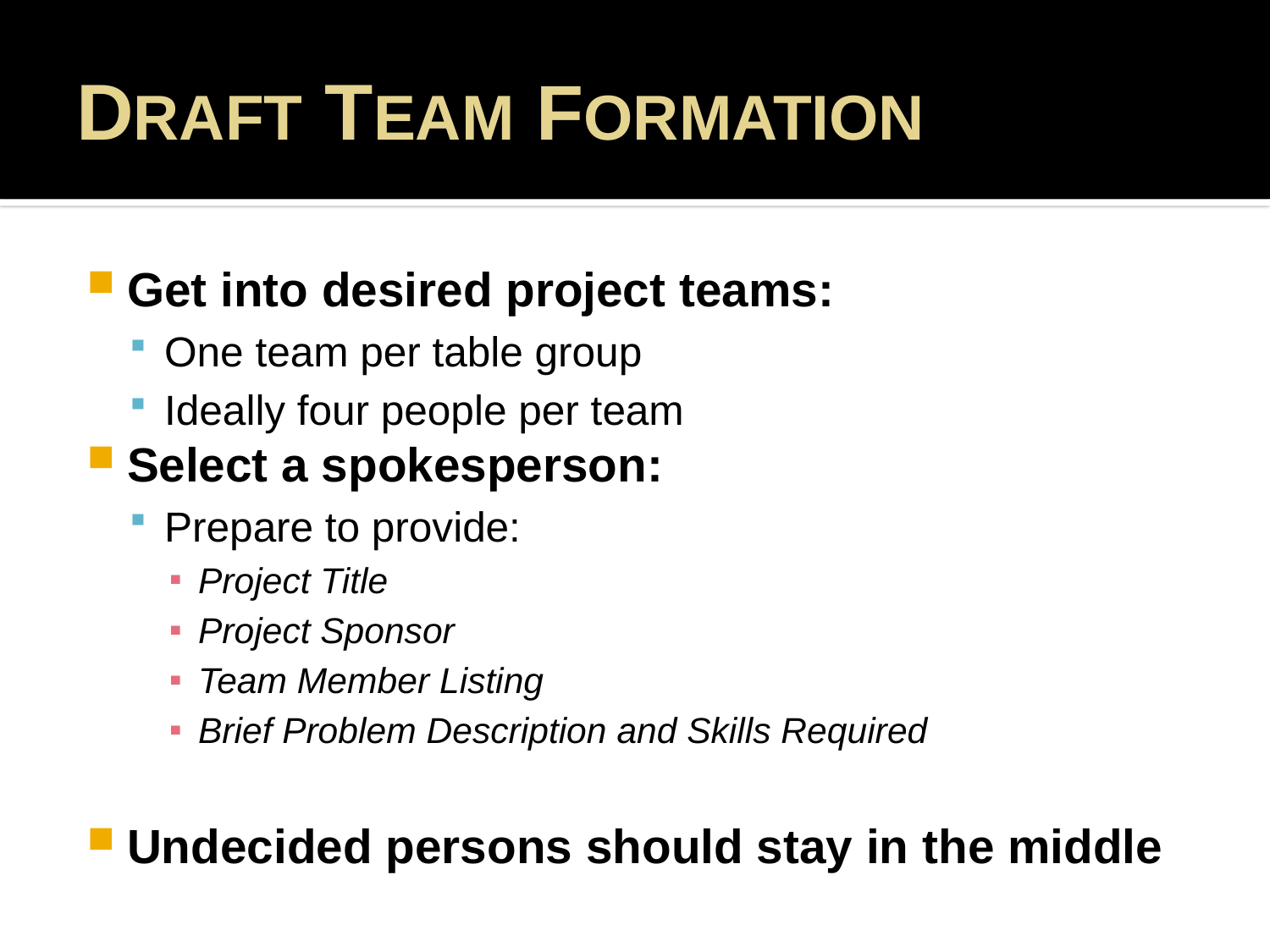

# DRAFT TEAM FORMATION
Get into desired project teams:
One team per table group
Ideally four people per team
Select a spokesperson:
Prepare to provide:
Project Title
Project Sponsor
Team Member Listing
Brief Problem Description and Skills Required

Undecided persons should stay in the middle